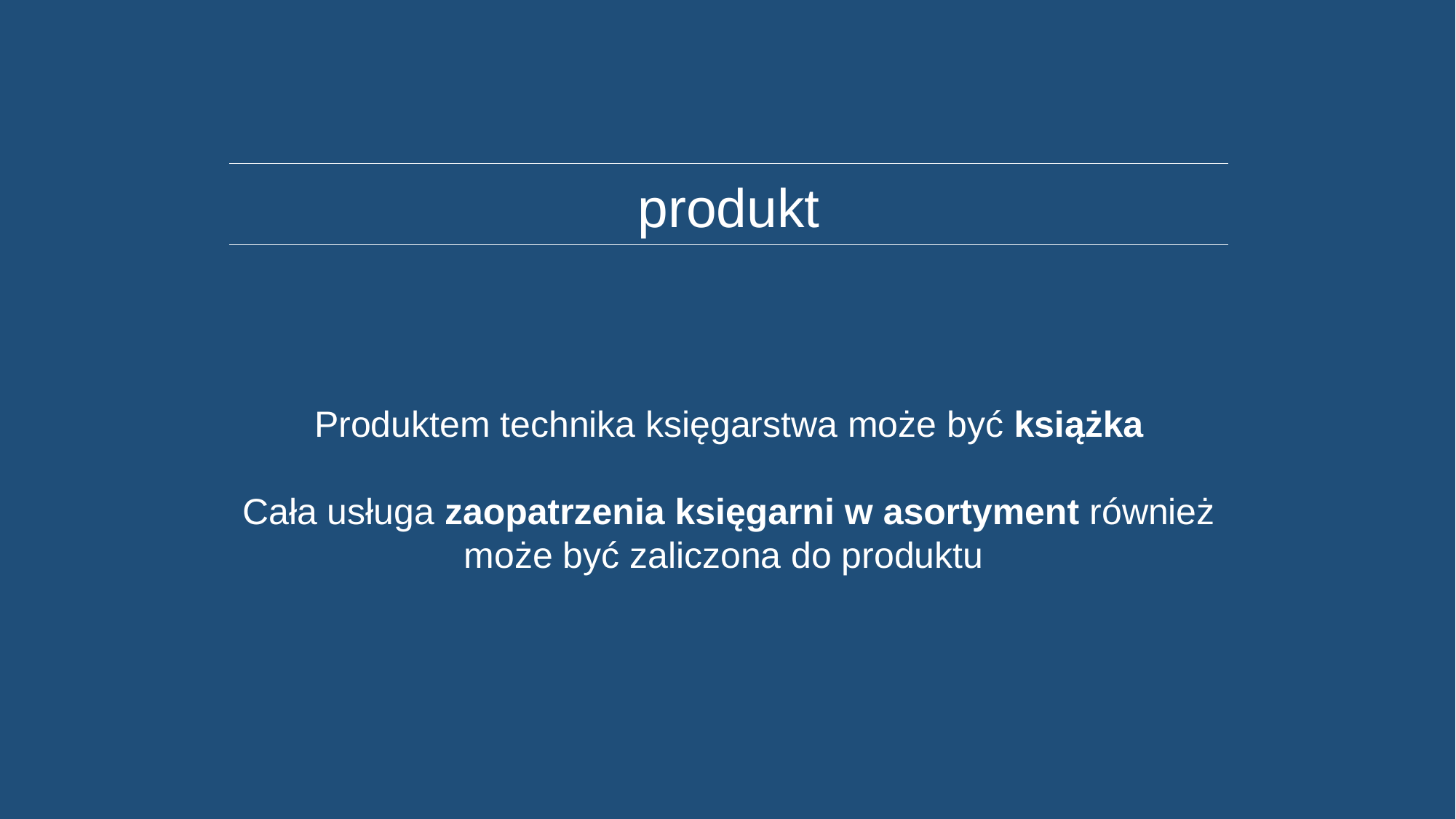

produkt
Produktem technika księgarstwa może być książka

Cała usługa zaopatrzenia księgarni w asortyment również może być zaliczona do produktu